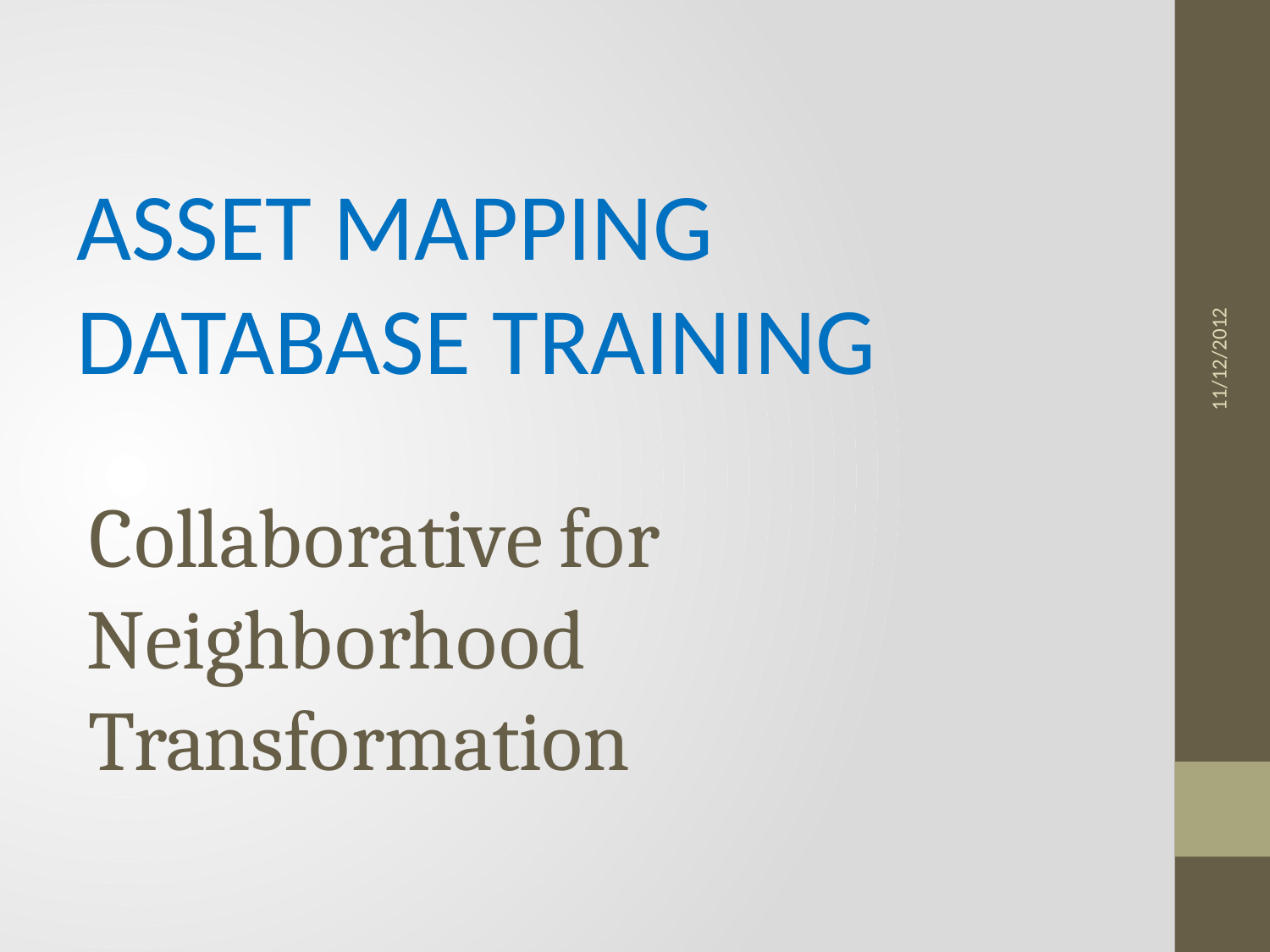

ASSET MAPPING DATABASE TRAINING
11/12/2012
# Collaborative for Neighborhood Transformation